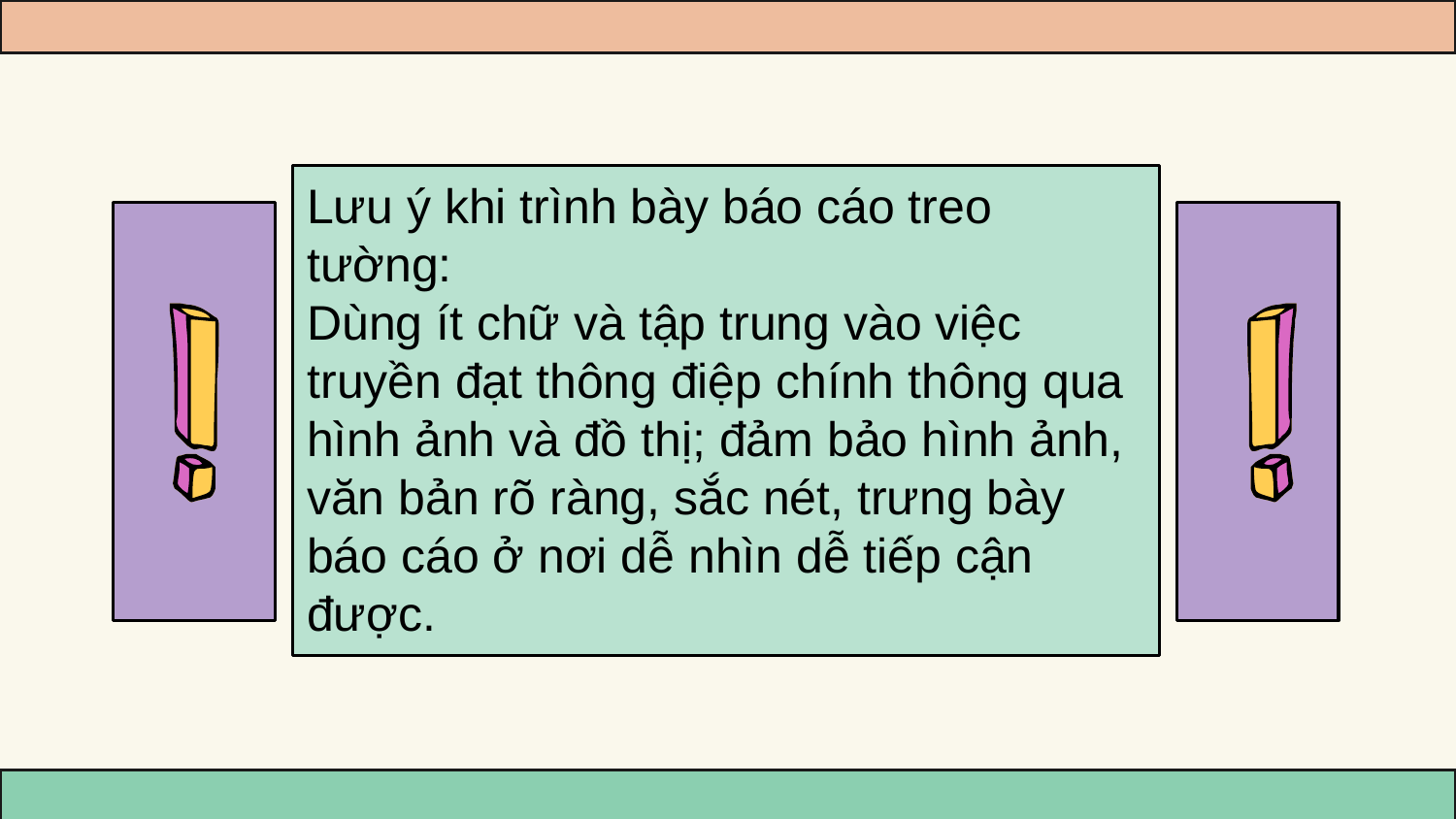

# Lưu ý khi trình bày báo cáo treo tường: Dùng ít chữ và tập trung vào việc truyền đạt thông điệp chính thông qua hình ảnh và đồ thị; đảm bảo hình ảnh, văn bản rõ ràng, sắc nét, trưng bày báo cáo ở nơi dễ nhìn dễ tiếp cận được.